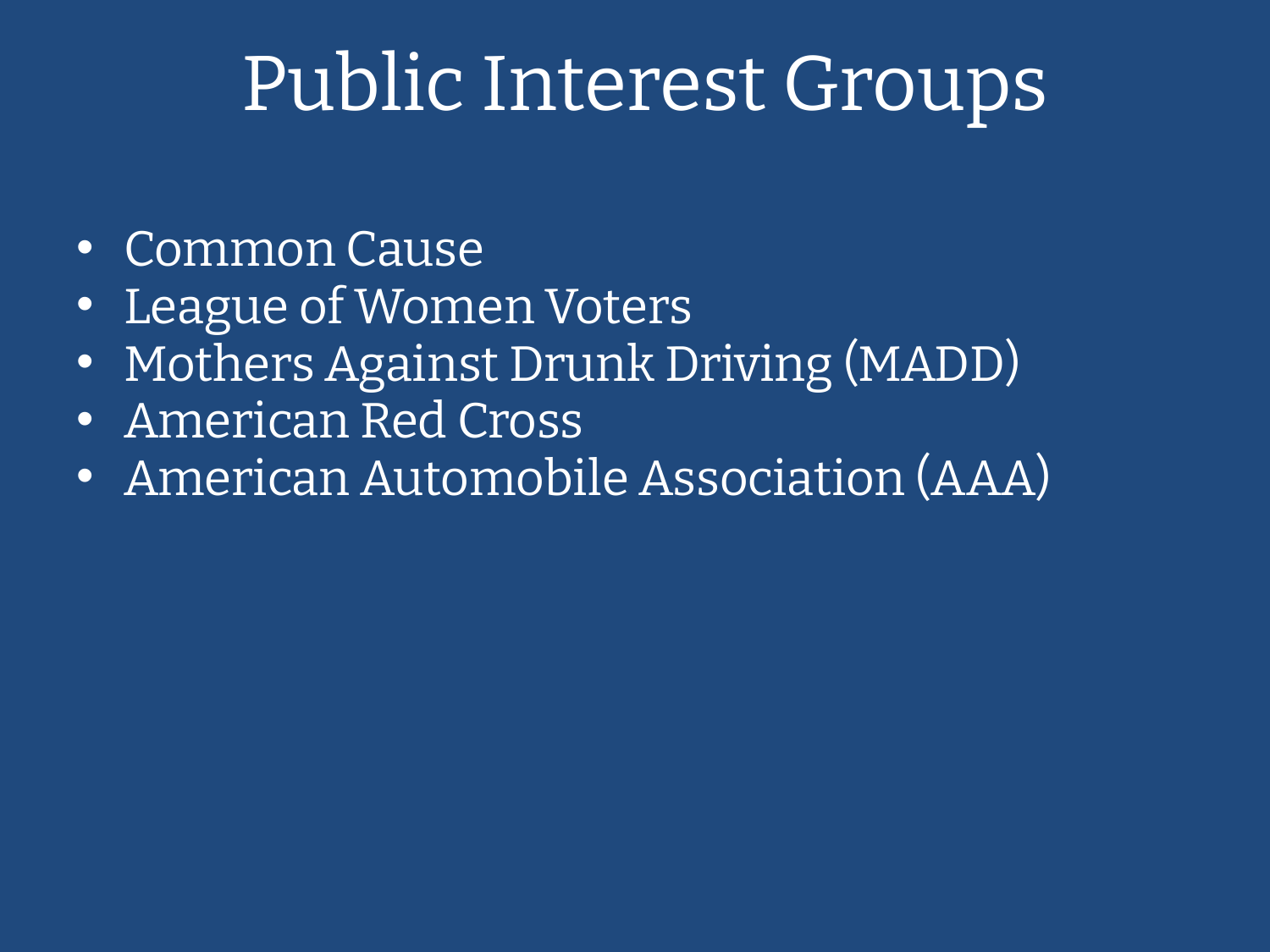

# Public Interest Groups
Common Cause
League of Women Voters
Mothers Against Drunk Driving (MADD)
American Red Cross
American Automobile Association (AAA)